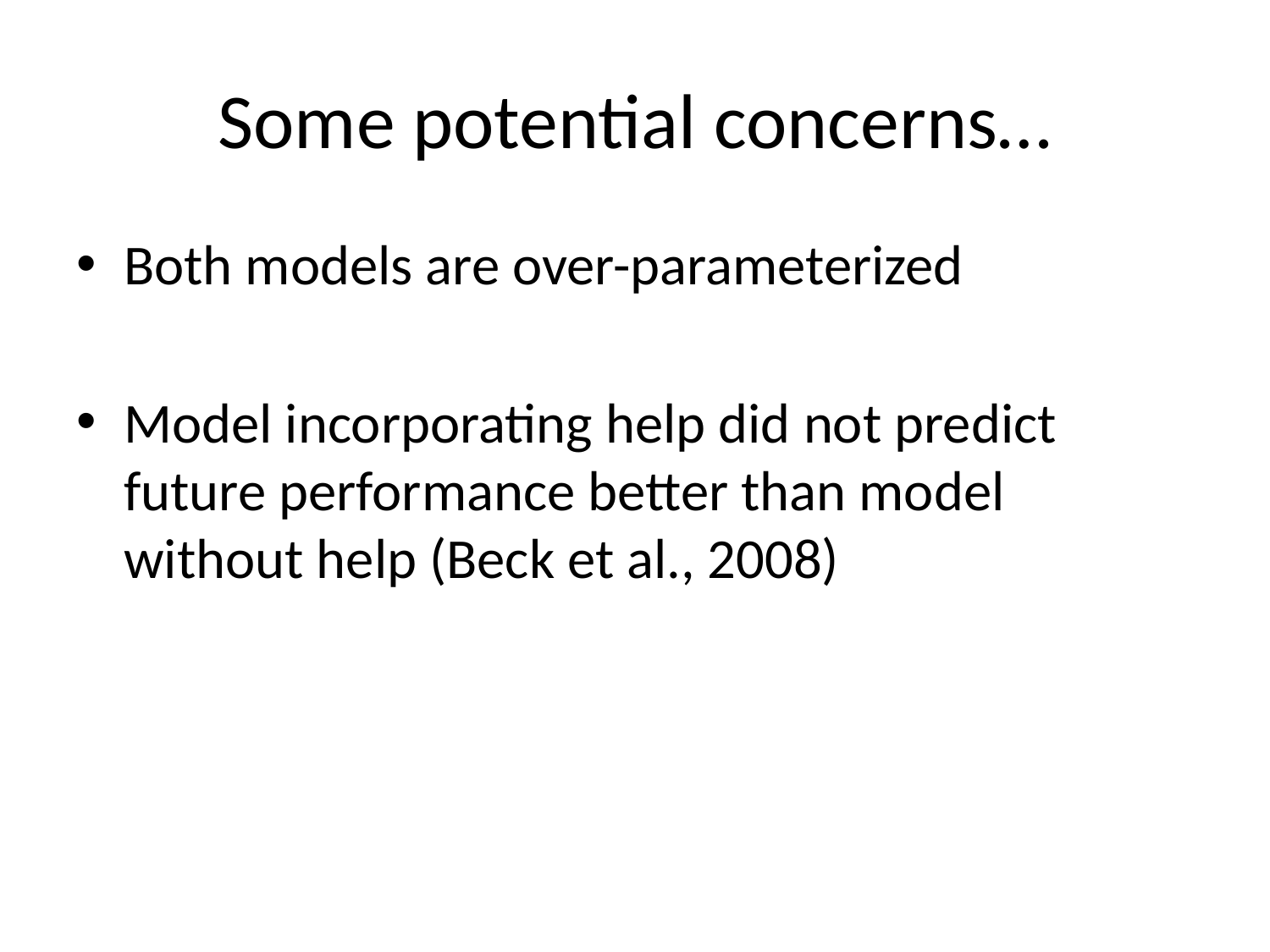

# Some potential concerns…
Both models are over-parameterized

Model incorporating help did not predict future performance better than model without help (Beck et al., 2008)